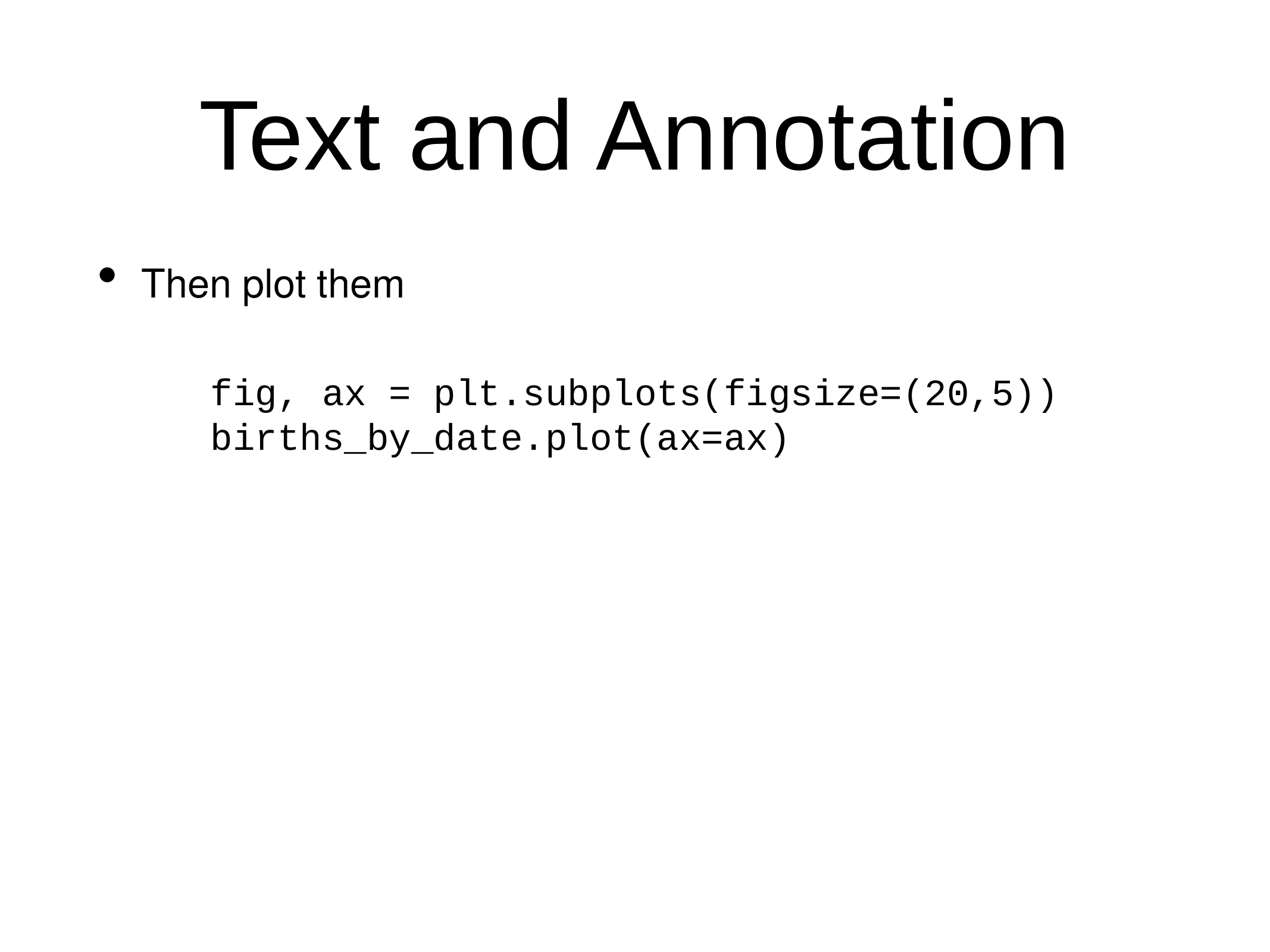

# Text and Annotation
Then plot them
fig, ax = plt.subplots(figsize=(20,5))
births_by_date.plot(ax=ax)